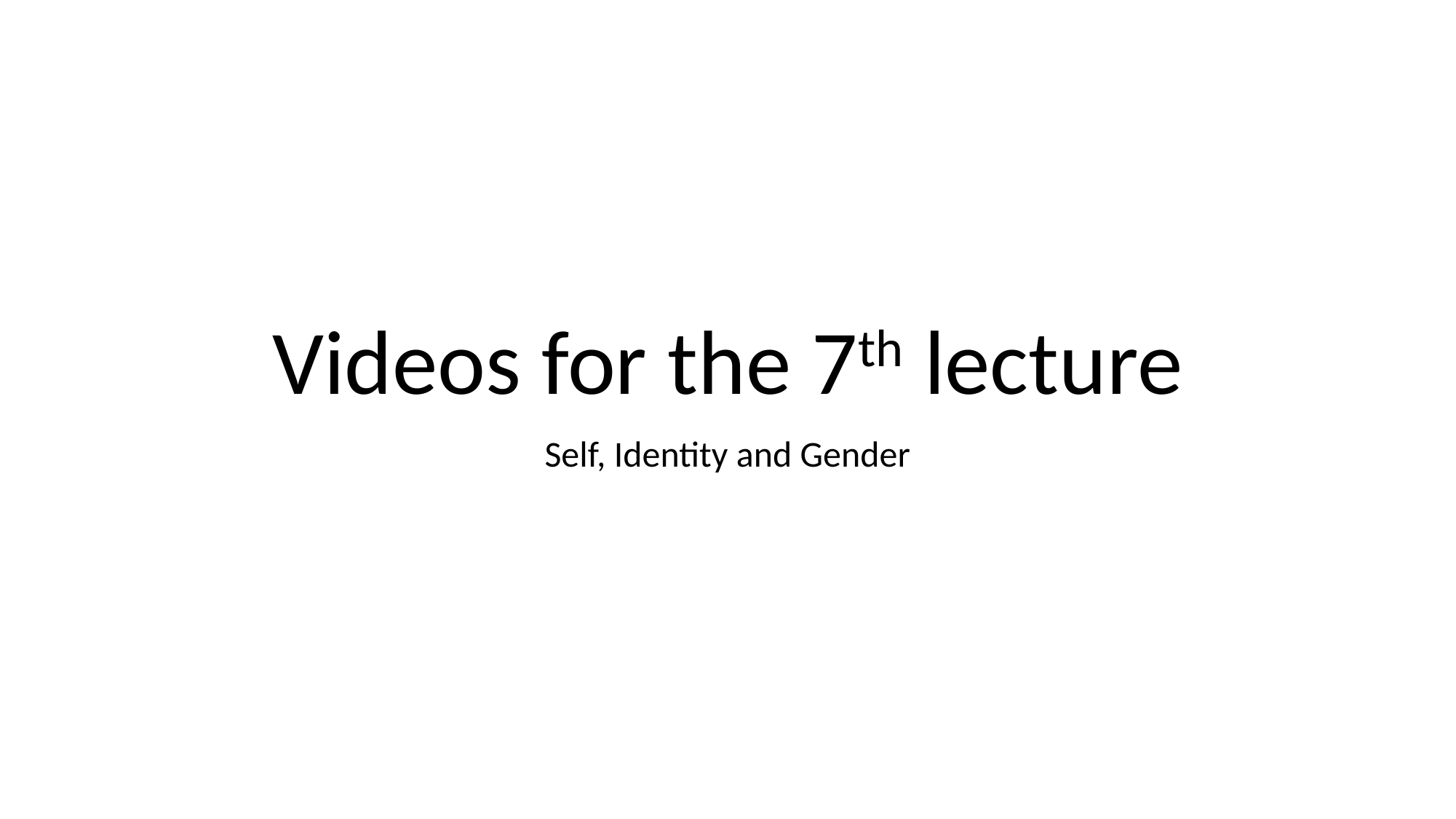

# Videos for the 7th lecture
Self, Identity and Gender